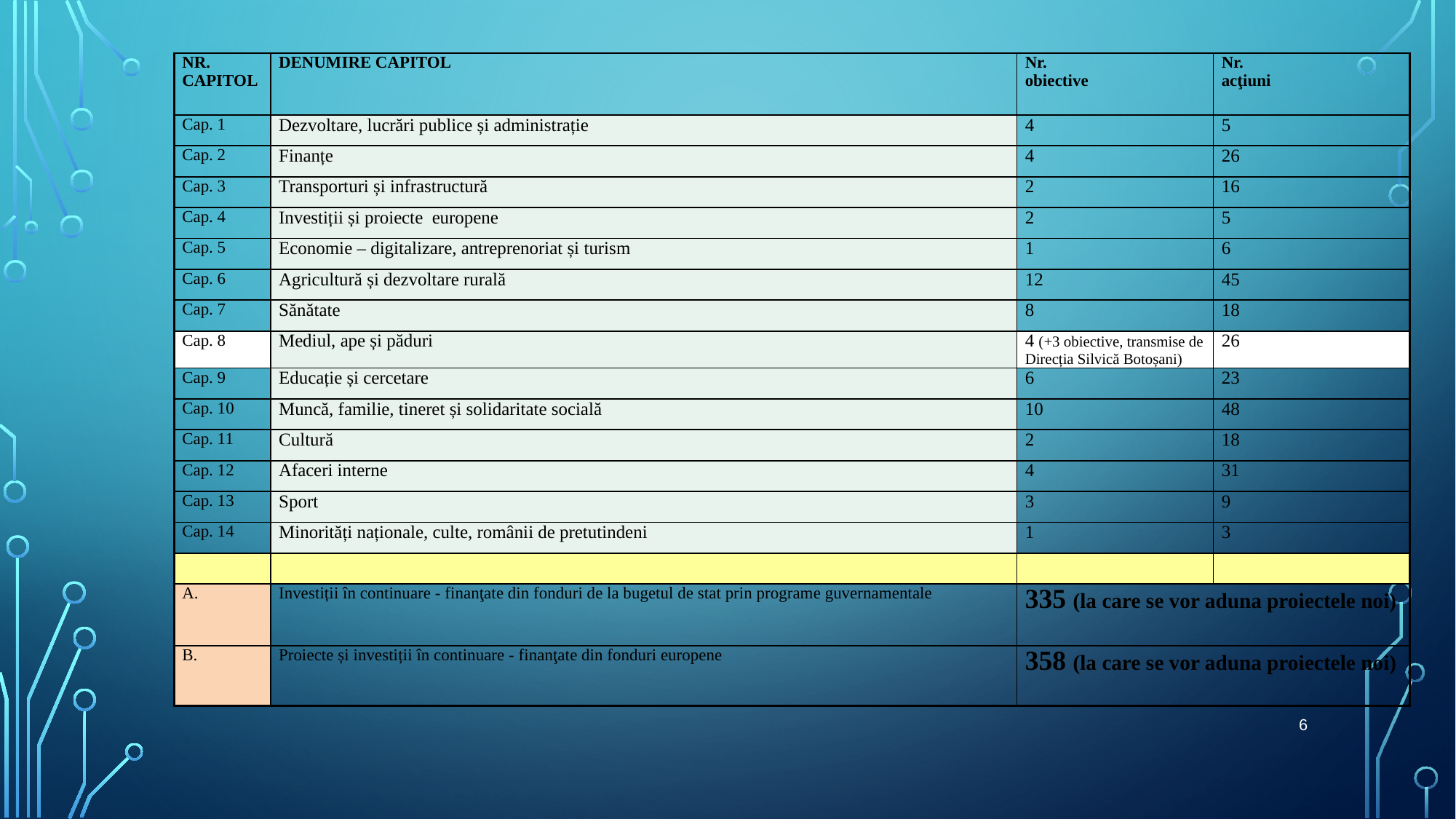

| NR. CAPITOL | DENUMIRE CAPITOL | Nr. obiective | Nr. acţiuni |
| --- | --- | --- | --- |
| Cap. 1 | Dezvoltare, lucrări publice și administrație | 4 | 5 |
| Cap. 2 | Finanțe | 4 | 26 |
| Cap. 3 | Transporturi și infrastructură | 2 | 16 |
| Cap. 4 | Investiții și proiecte europene | 2 | 5 |
| Cap. 5 | Economie – digitalizare, antreprenoriat și turism | 1 | 6 |
| Cap. 6 | Agricultură și dezvoltare rurală | 12 | 45 |
| Cap. 7 | Sănătate | 8 | 18 |
| Cap. 8 | Mediul, ape și păduri | 4 (+3 obiective, transmise de Direcția Silvică Botoșani) | 26 |
| Cap. 9 | Educație și cercetare | 6 | 23 |
| Cap. 10 | Muncă, familie, tineret și solidaritate socială | 10 | 48 |
| Cap. 11 | Cultură | 2 | 18 |
| Cap. 12 | Afaceri interne | 4 | 31 |
| Cap. 13 | Sport | 3 | 9 |
| Cap. 14 | Minorități naționale, culte, românii de pretutindeni | 1 | 3 |
|  |  |  |  |
| A. | Investiții în continuare - finanţate din fonduri de la bugetul de stat prin programe guvernamentale | 335 (la care se vor aduna proiectele noi) |  |
| B. | Proiecte și investiții în continuare - finanţate din fonduri europene | 358 (la care se vor aduna proiectele noi) |  |
6